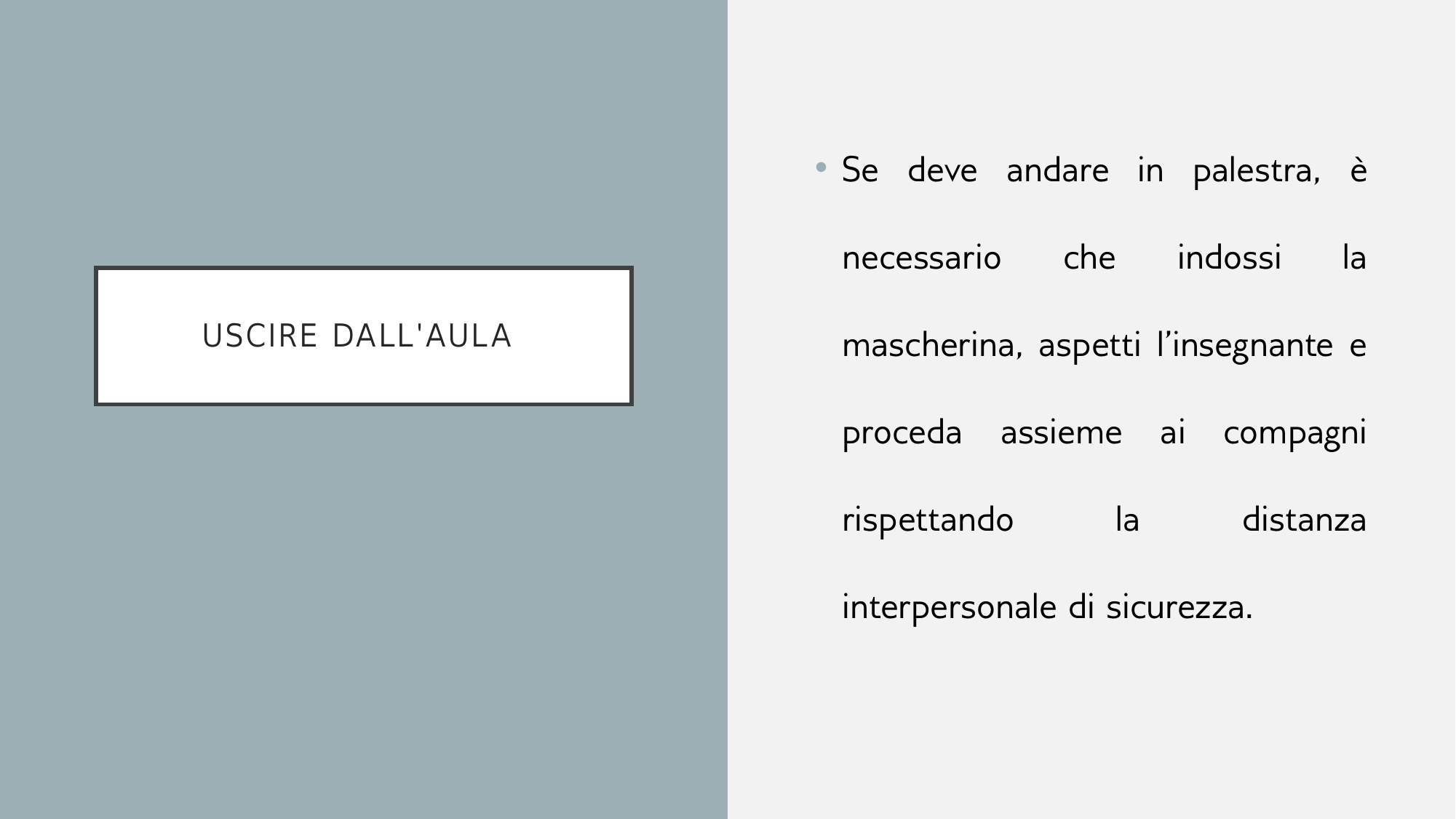

Se deve andare in palestra, è necessario che indossi la mascherina, aspetti l’insegnante e proceda assieme ai compagni rispettando la distanza interpersonale di sicurezza.
# USCIRE DALL'AULA